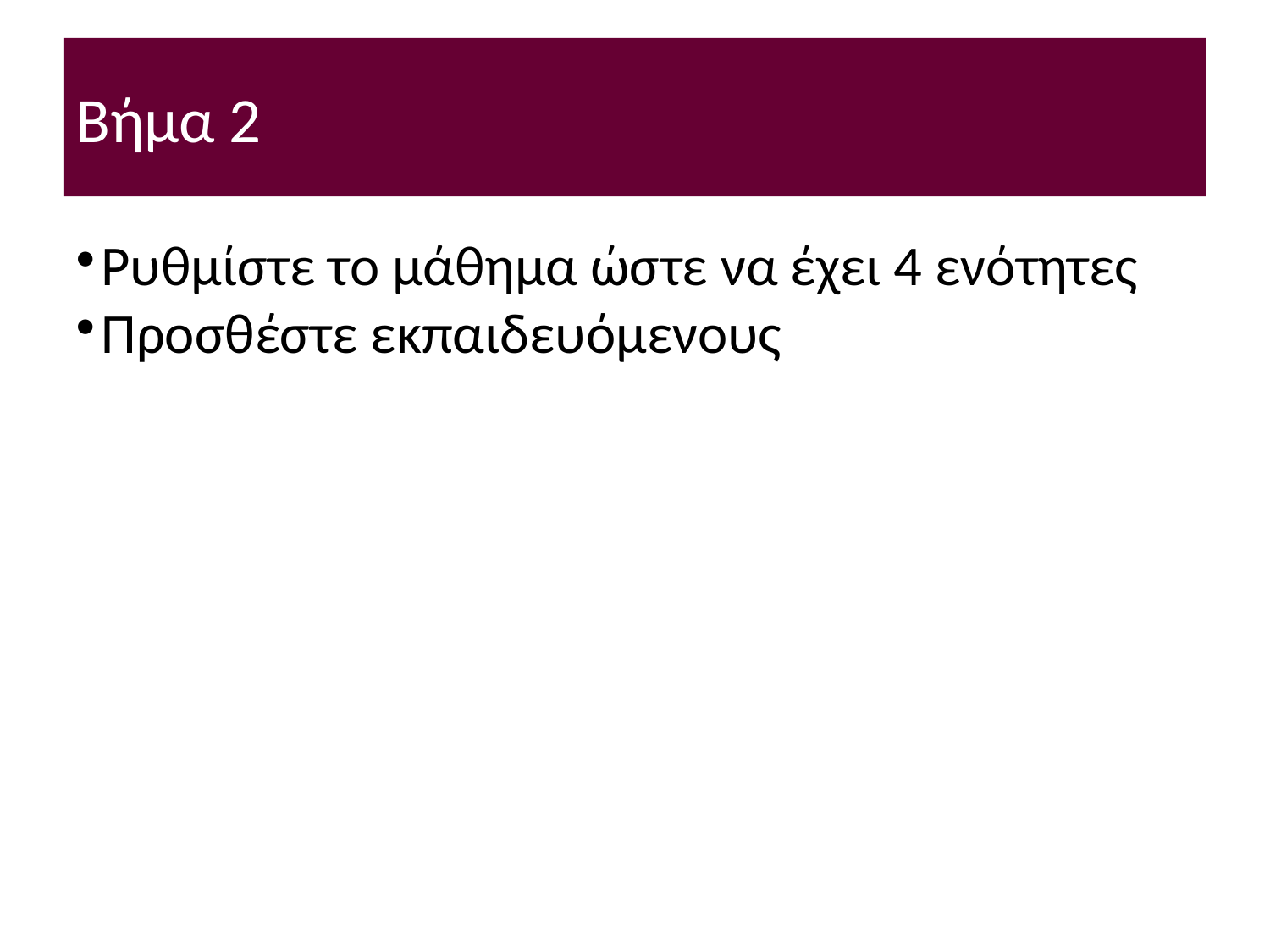

Βήμα 2
Ρυθμίστε το μάθημα ώστε να έχει 4 ενότητες
Προσθέστε εκπαιδευόμενους